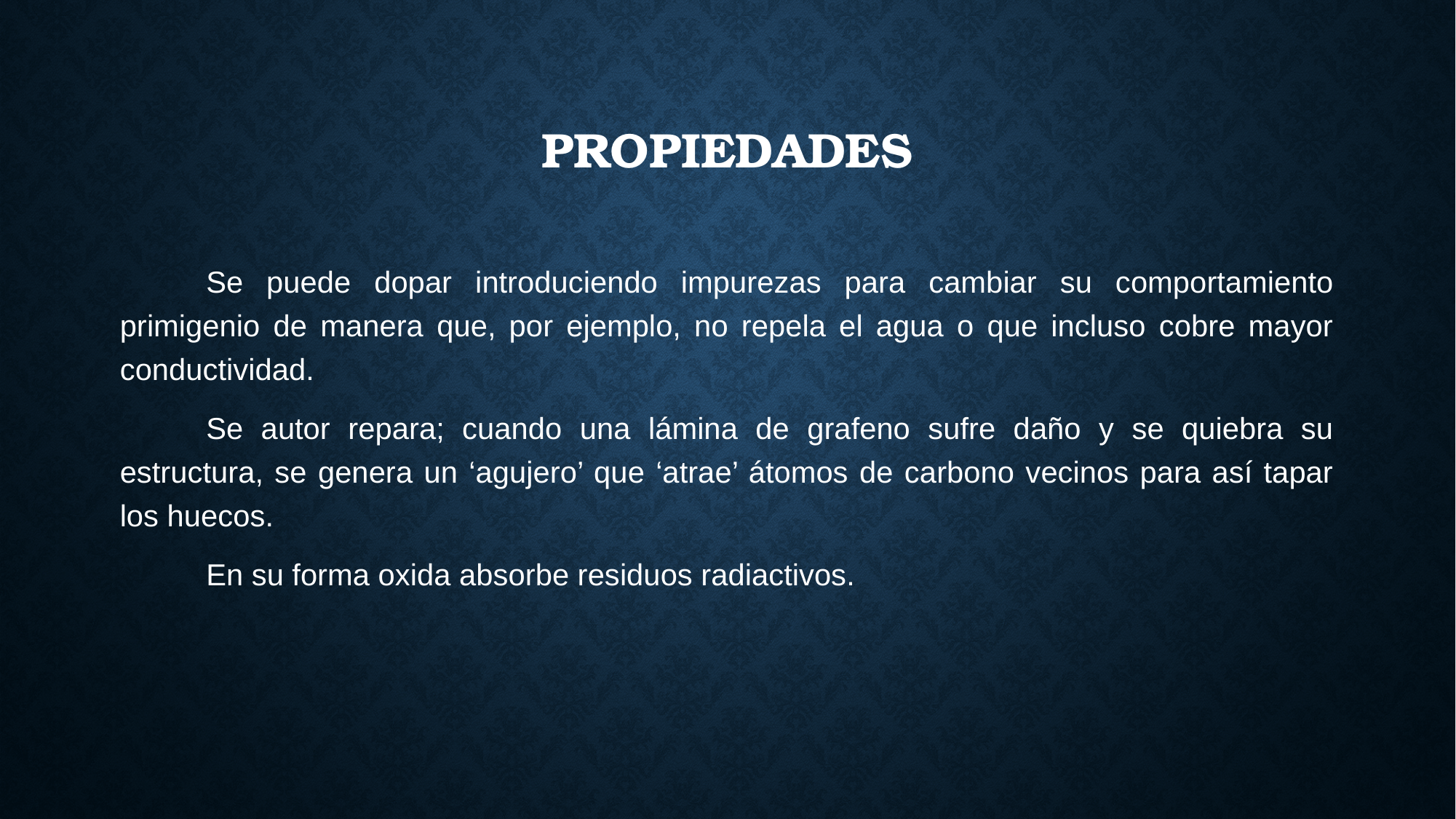

# PROPIEDADES
Se puede dopar introduciendo impurezas para cambiar su comportamiento primigenio de manera que, por ejemplo, no repela el agua o que incluso cobre mayor conductividad.
Se autor repara; cuando una lámina de grafeno sufre daño y se quiebra su estructura, se genera un ‘agujero’ que ‘atrae’ átomos de carbono vecinos para así tapar los huecos.
En su forma oxida absorbe residuos radiactivos.